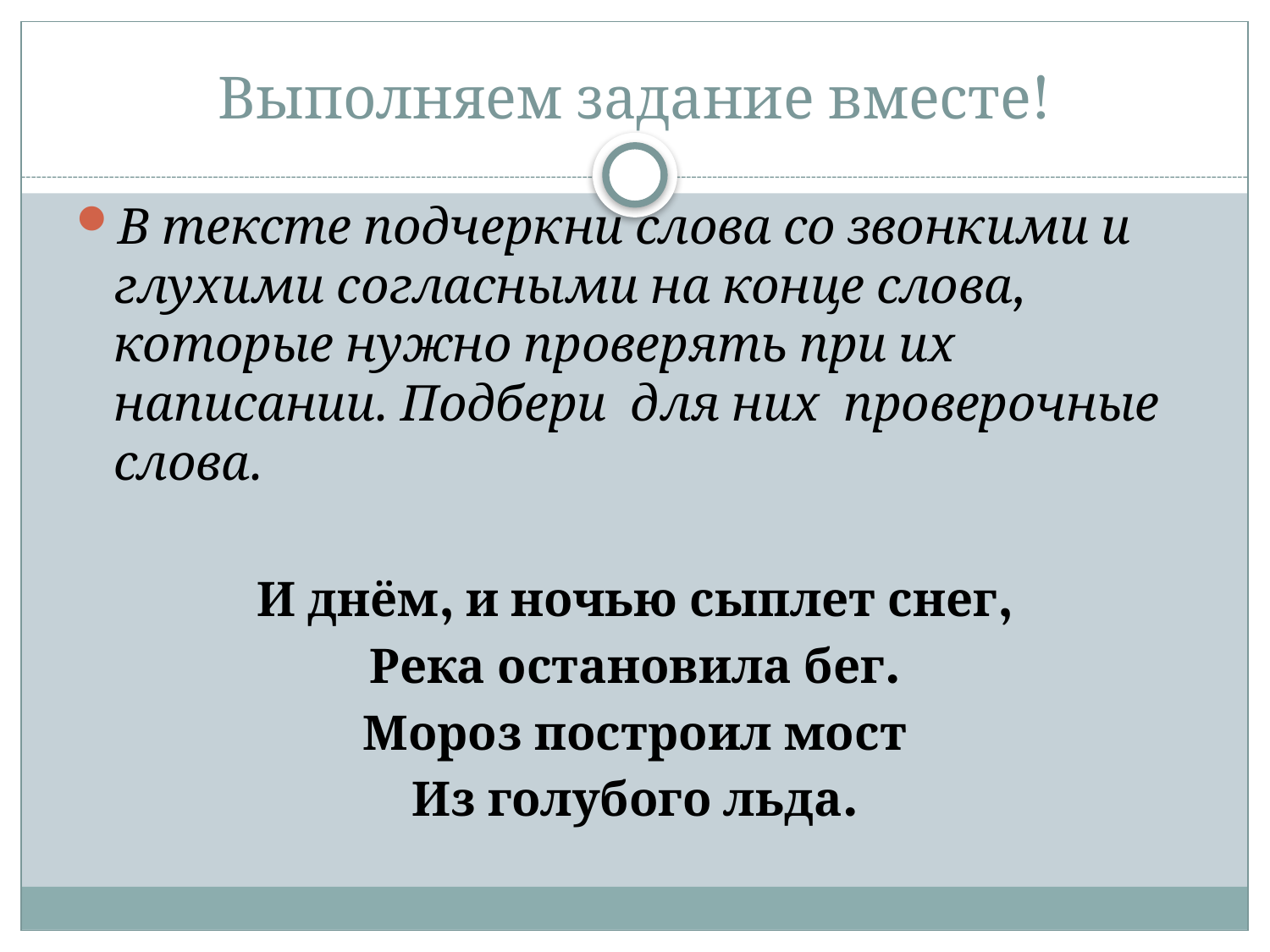

# Выполняем задание вместе!
В тексте подчеркни слова со звонкими и глухими согласными на конце слова, которые нужно проверять при их написании. Подбери  для них  проверочные слова.

И днём, и ночью сыплет снег,
Река остановила бег.
Мороз построил мост
Из голубого льда.